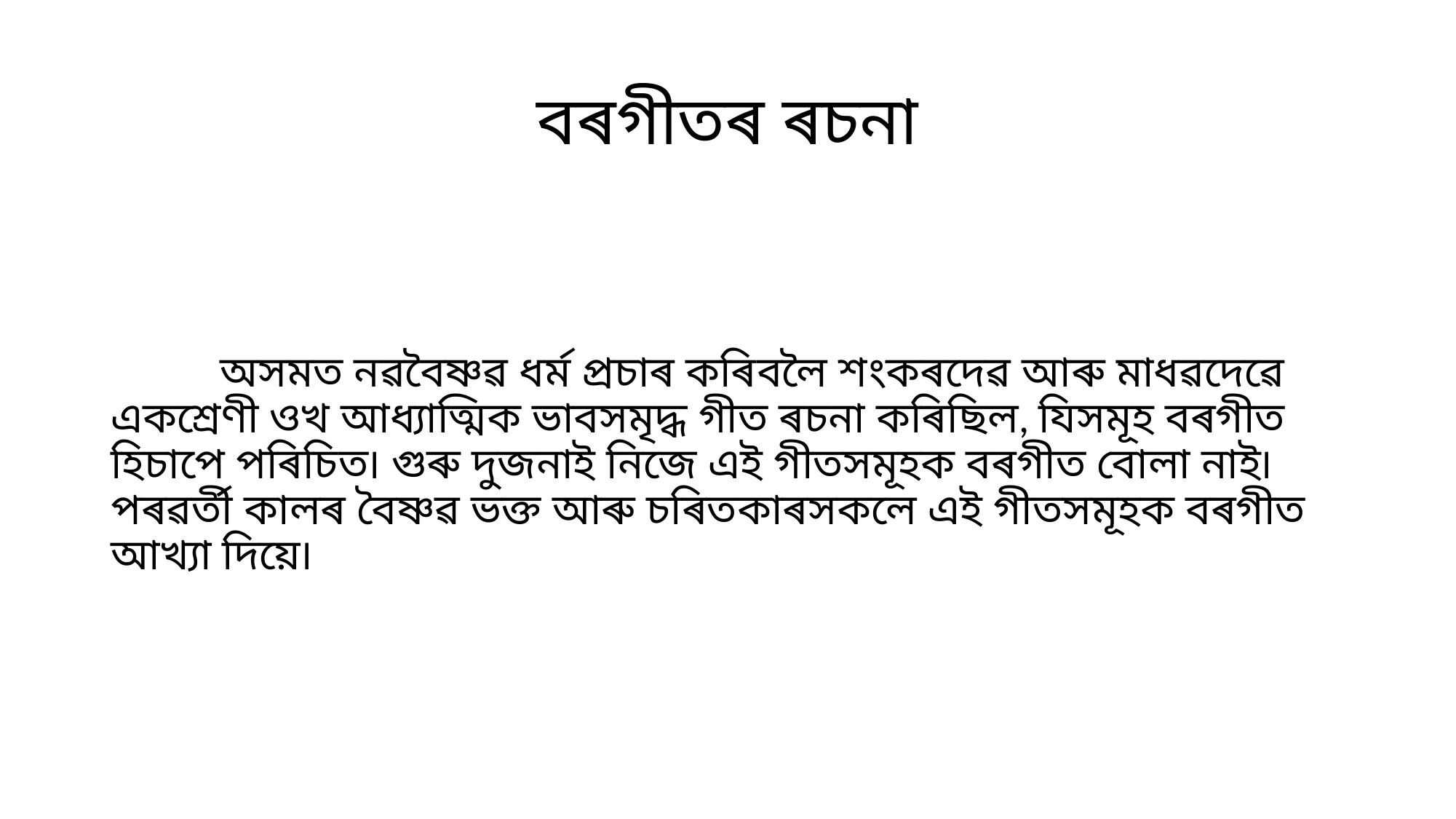

# বৰগীতৰ ৰচনা

	অসমত নৱবৈষ্ণৱ ধৰ্ম প্ৰচাৰ কৰিবলৈ শংকৰদেৱ আৰু মাধৱদেৱে একশ্ৰেণী ওখ আধ্যাত্মিক ভাবসমৃদ্ধ গীত ৰচনা কৰিছিল, যিসমূহ বৰগীত হিচাপে পৰিচিত৷ গুৰু দুজনাই নিজে এই গীতসমূহক বৰগীত বোলা নাই৷ পৰৱৰ্তী কালৰ বৈষ্ণৱ ভক্ত আৰু চৰিতকাৰসকলে এই গীতসমূহক বৰগীত আখ্যা দিয়ে৷